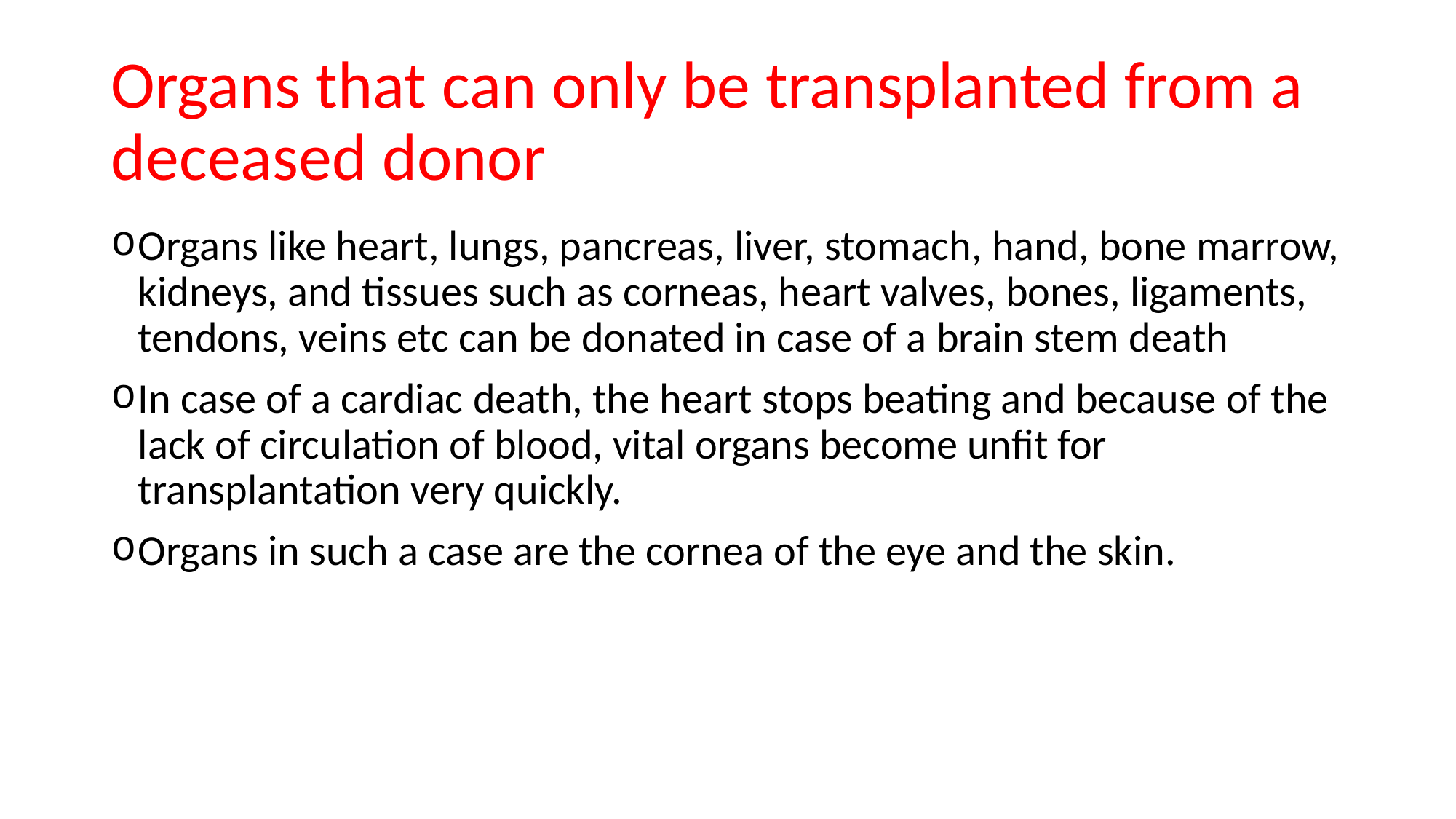

# Organs that can only be transplanted from a deceased donor
Organs like heart, lungs, pancreas, liver, stomach, hand, bone marrow, kidneys, and tissues such as corneas, heart valves, bones, ligaments, tendons, veins etc can be donated in case of a brain stem death
In case of a cardiac death, the heart stops beating and because of the lack of circulation of blood, vital organs become unfit for transplantation very quickly.
Organs in such a case are the cornea of the eye and the skin.